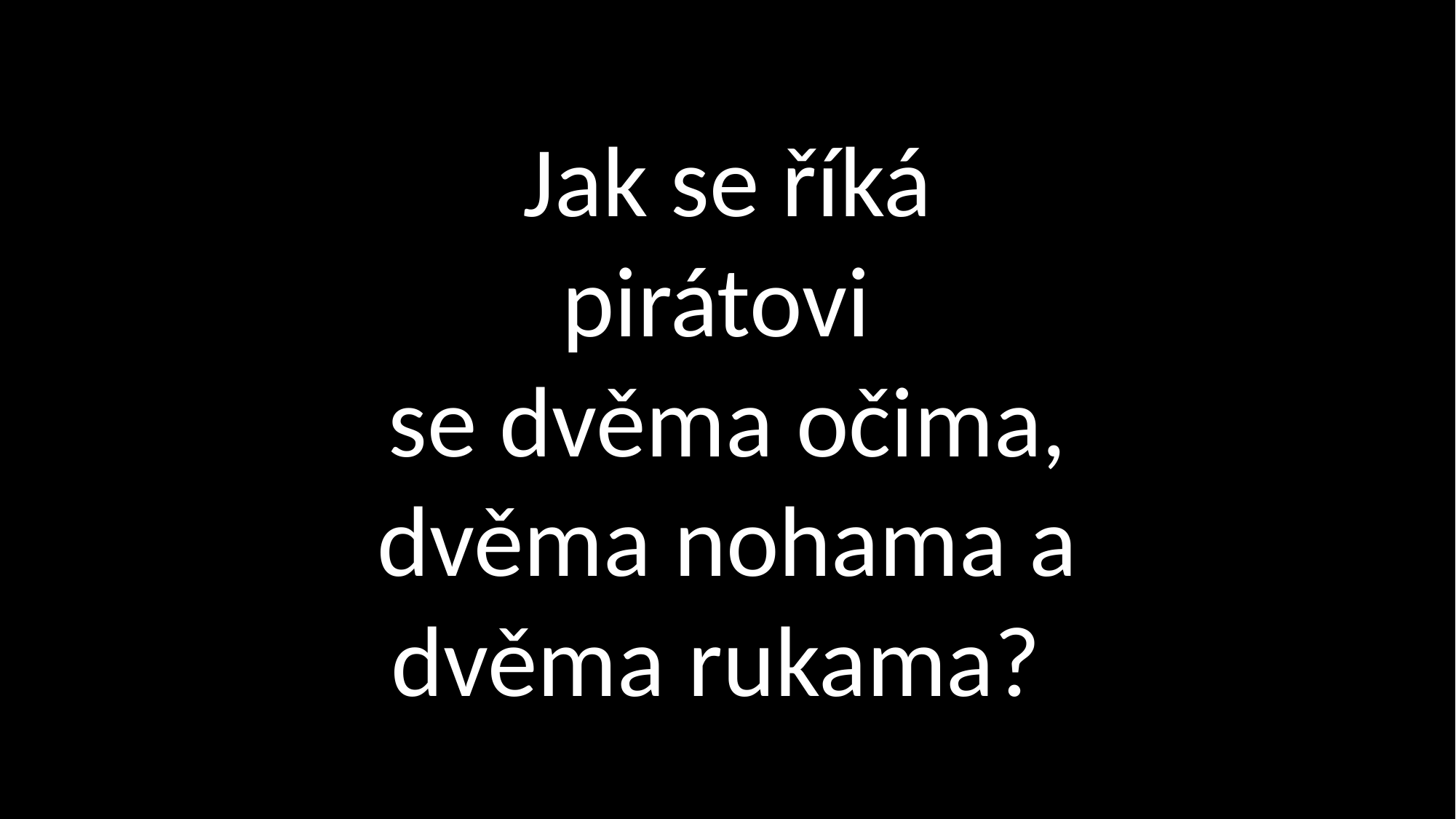

Jak se říká pirátovi
se dvěma očima, dvěma nohama a dvěma rukama?